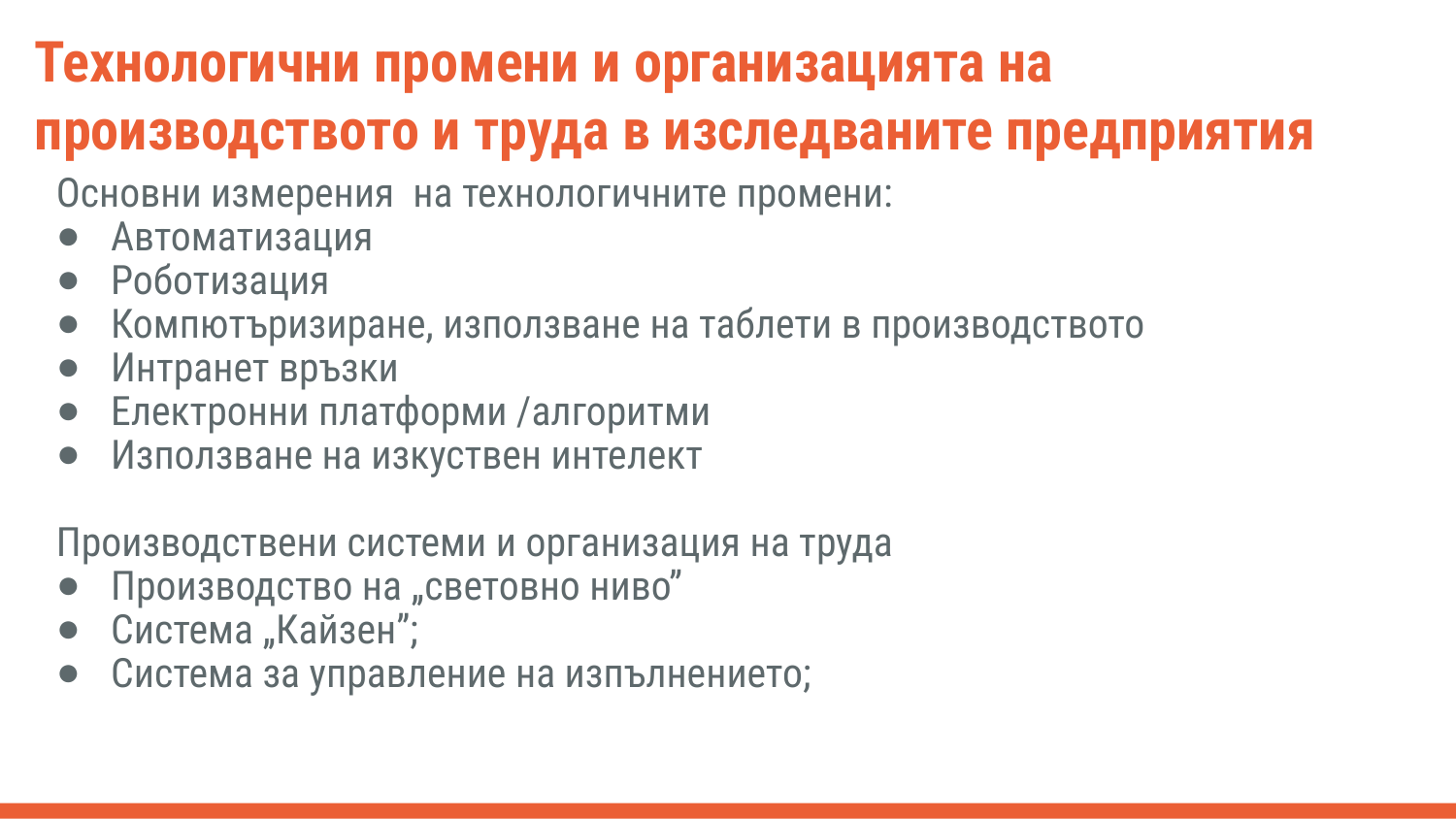

# Технологични промени и организацията на производството и труда в изследваните предприятия
Основни измерения  на технологичните промени:
Автоматизация
Роботизация
Компютъризиране, използване на таблети в производството
Интранет връзки
Електронни платформи /алгоритми
Използване на изкуствен интелект

Производствени системи и организация на труда
Производство на „световно ниво”
Система „Кайзен”;
Система за управление на изпълнението;